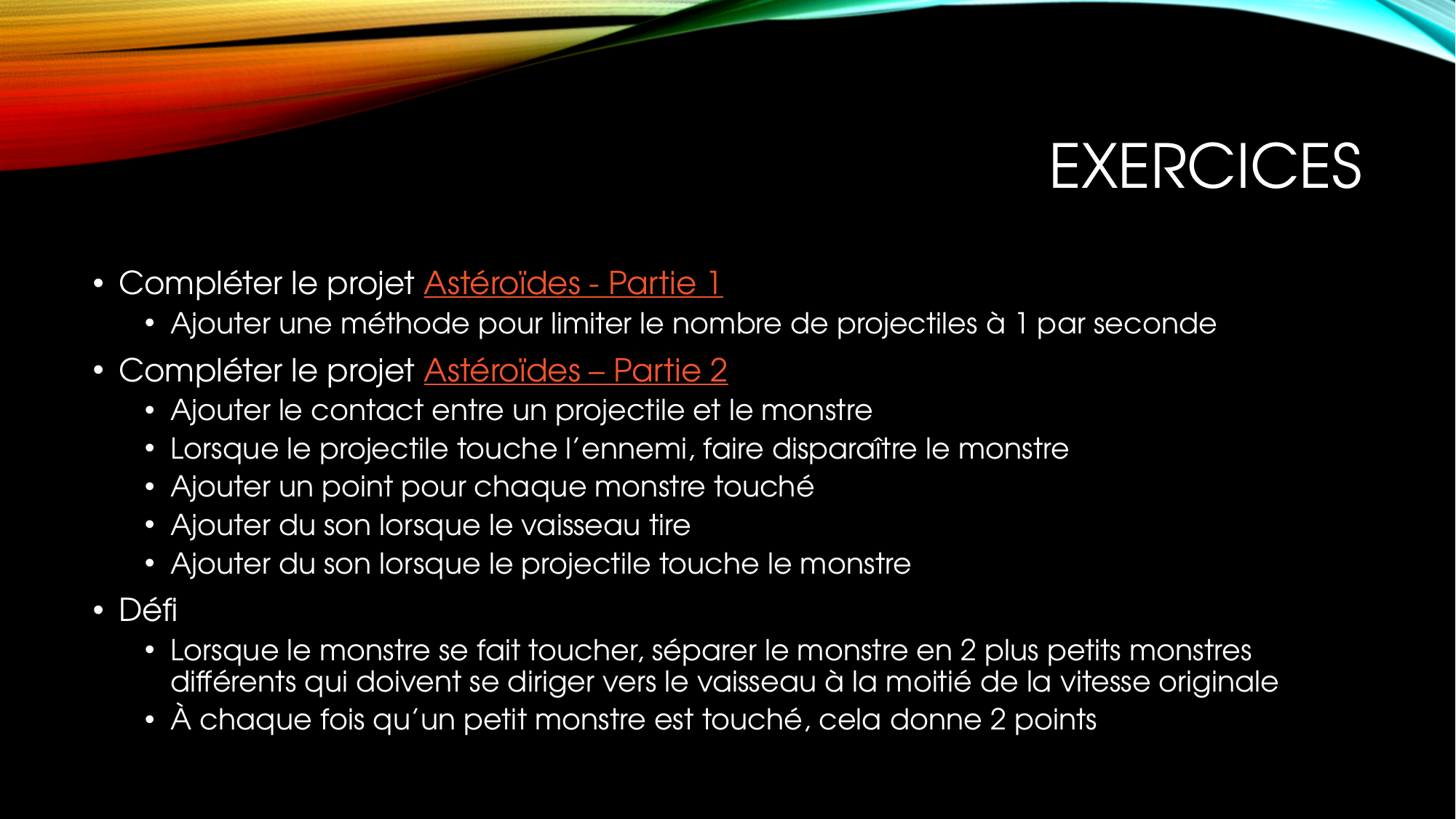

# Exercices
Compléter le projet Astéroïdes - Partie 1
Ajouter une méthode pour limiter le nombre de projectiles à 1 par seconde
Compléter le projet Astéroïdes – Partie 2
Ajouter le contact entre un projectile et le monstre
Lorsque le projectile touche l’ennemi, faire disparaître le monstre
Ajouter un point pour chaque monstre touché
Ajouter du son lorsque le vaisseau tire
Ajouter du son lorsque le projectile touche le monstre
Défi
Lorsque le monstre se fait toucher, séparer le monstre en 2 plus petits monstres différents qui doivent se diriger vers le vaisseau à la moitié de la vitesse originale
À chaque fois qu’un petit monstre est touché, cela donne 2 points